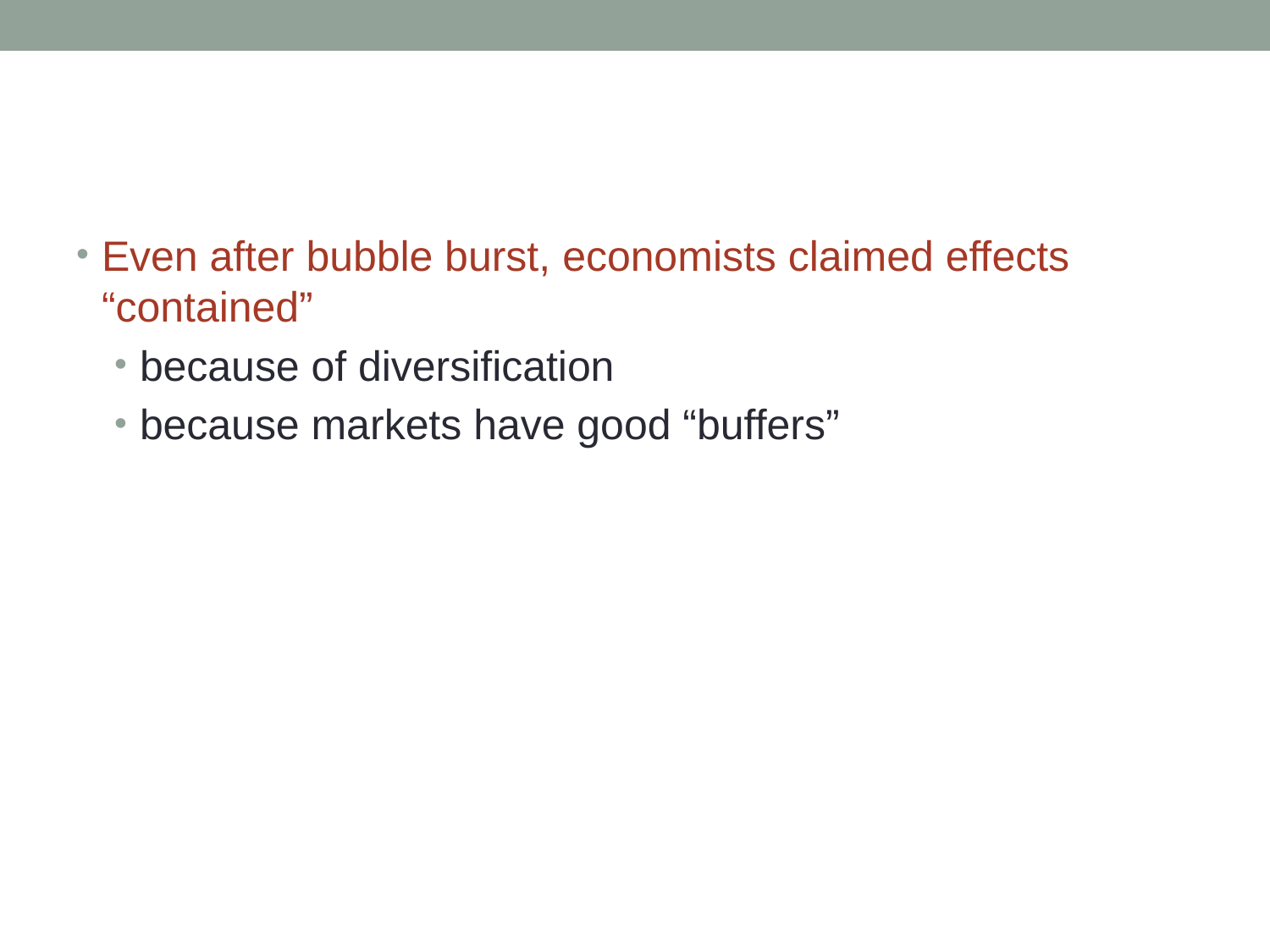

#
Even after bubble burst, economists claimed effects “contained”
because of diversification
because markets have good “buffers”